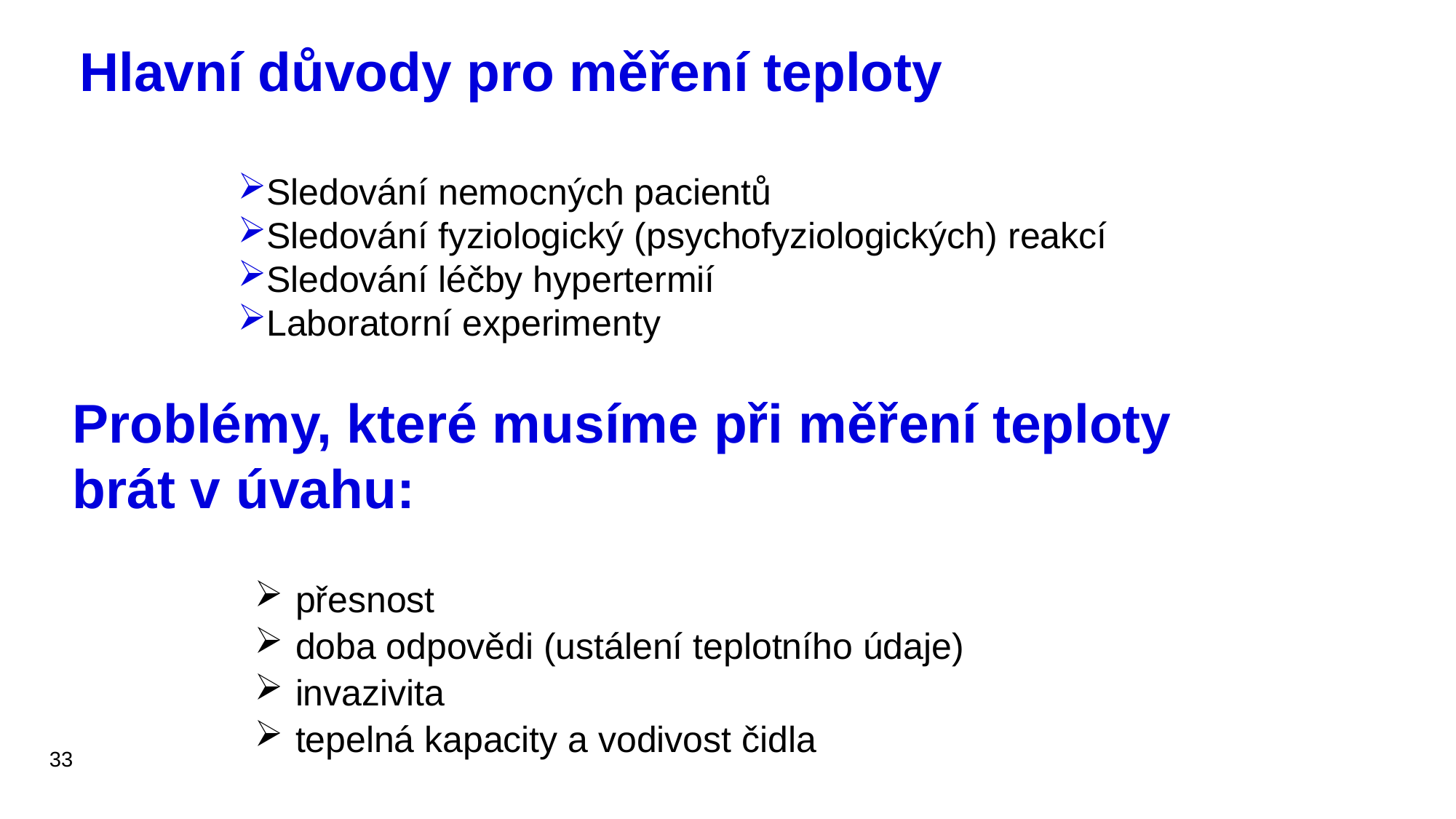

# Hlavní důvody pro měření teploty
Sledování nemocných pacientů
Sledování fyziologický (psychofyziologických) reakcí
Sledování léčby hypertermií
Laboratorní experimenty
Problémy, které musíme při měření teploty brát v úvahu:
přesnost
doba odpovědi (ustálení teplotního údaje)
invazivita
tepelná kapacity a vodivost čidla
33